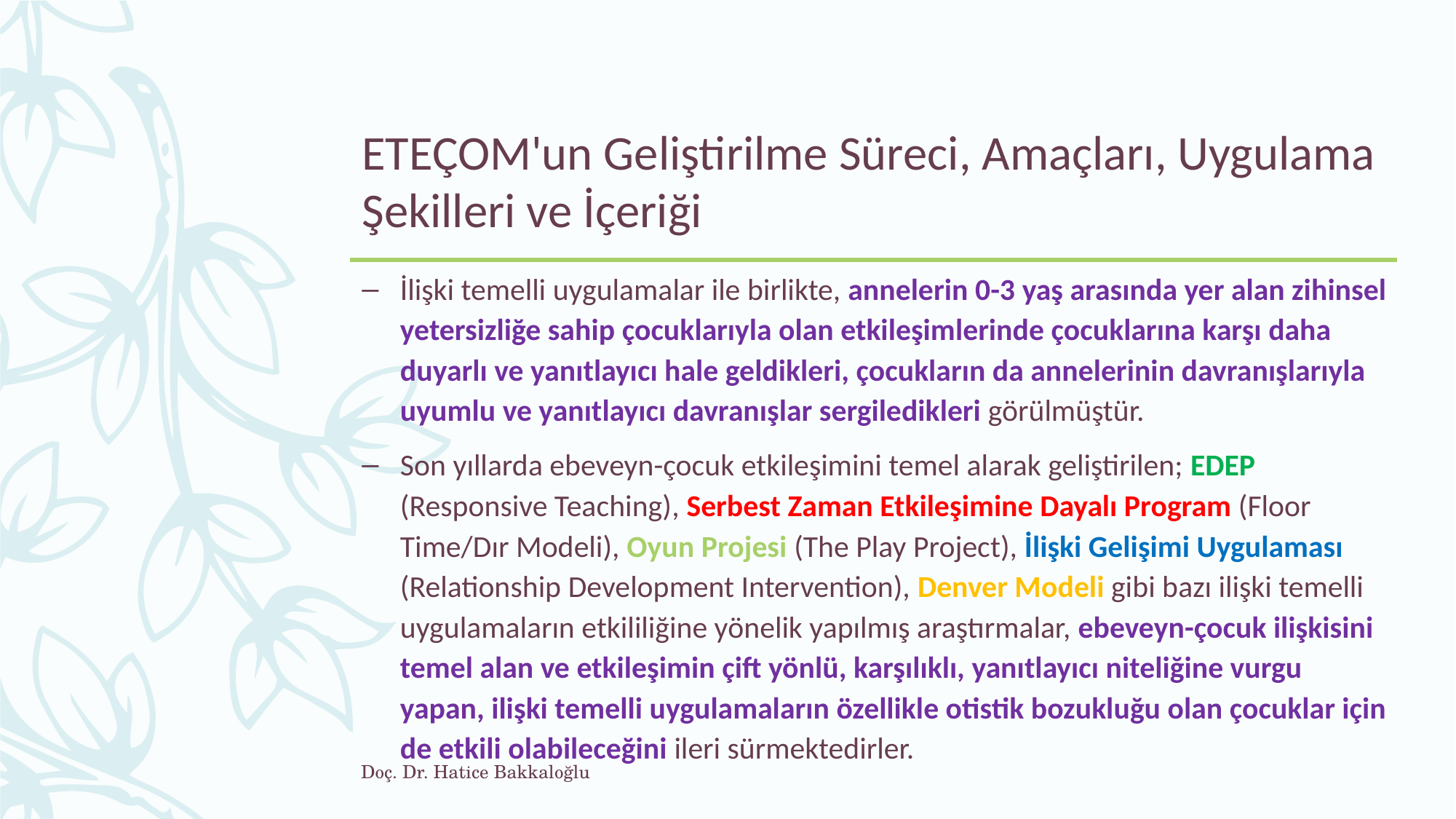

# ETEÇOM'un Geliştirilme Süreci, Amaçları, Uygulama Şekilleri ve İçeriği
İlişki temelli uygulamalar ile birlikte, annelerin 0-3 yaş arasında yer alan zihinsel yetersizliğe sahip çocuklarıyla olan etkileşimlerinde çocuklarına karşı daha duyarlı ve yanıtlayıcı hale geldikleri, çocukların da annelerinin davranışlarıyla uyumlu ve yanıtlayıcı davranışlar sergiledikleri görülmüştür.
Son yıllarda ebeveyn-çocuk etkileşimini temel alarak geliştirilen; EDEP (Responsive Teaching), Serbest Zaman Etkileşimine Dayalı Program (Floor Time/Dır Modeli), Oyun Projesi (The Play Project), İlişki Gelişimi Uygulaması (Relationship Development Intervention), Denver Modeli gibi bazı ilişki temelli uygulamaların etkililiğine yönelik yapılmış araştırmalar, ebeveyn-çocuk ilişkisini temel alan ve etkileşimin çift yönlü, karşılıklı, yanıtlayıcı niteliğine vurgu yapan, ilişki temelli uygulamaların özellikle otistik bozukluğu olan çocuklar için de etkili olabileceğini ileri sürmektedirler.
Doç. Dr. Hatice Bakkaloğlu